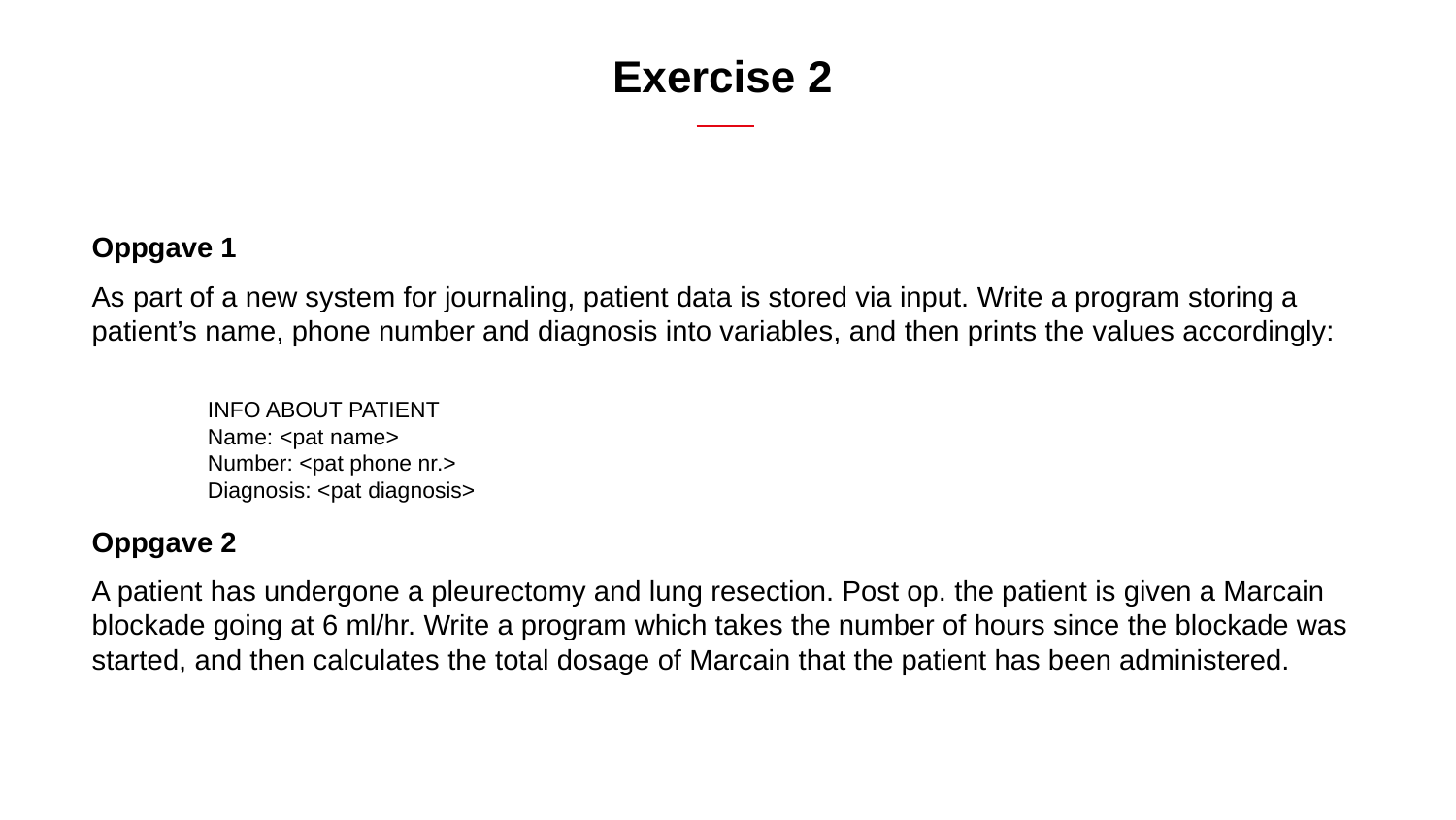

# Exercise 2
Oppgave 1
As part of a new system for journaling, patient data is stored via input. Write a program storing a patient’s name, phone number and diagnosis into variables, and then prints the values accordingly:

INFO ABOUT PATIENT
Name: <pat name>
Number: <pat phone nr.>
Diagnosis: <pat diagnosis>
Oppgave 2
A patient has undergone a pleurectomy and lung resection. Post op. the patient is given a Marcain blockade going at 6 ml/hr. Write a program which takes the number of hours since the blockade was started, and then calculates the total dosage of Marcain that the patient has been administered.